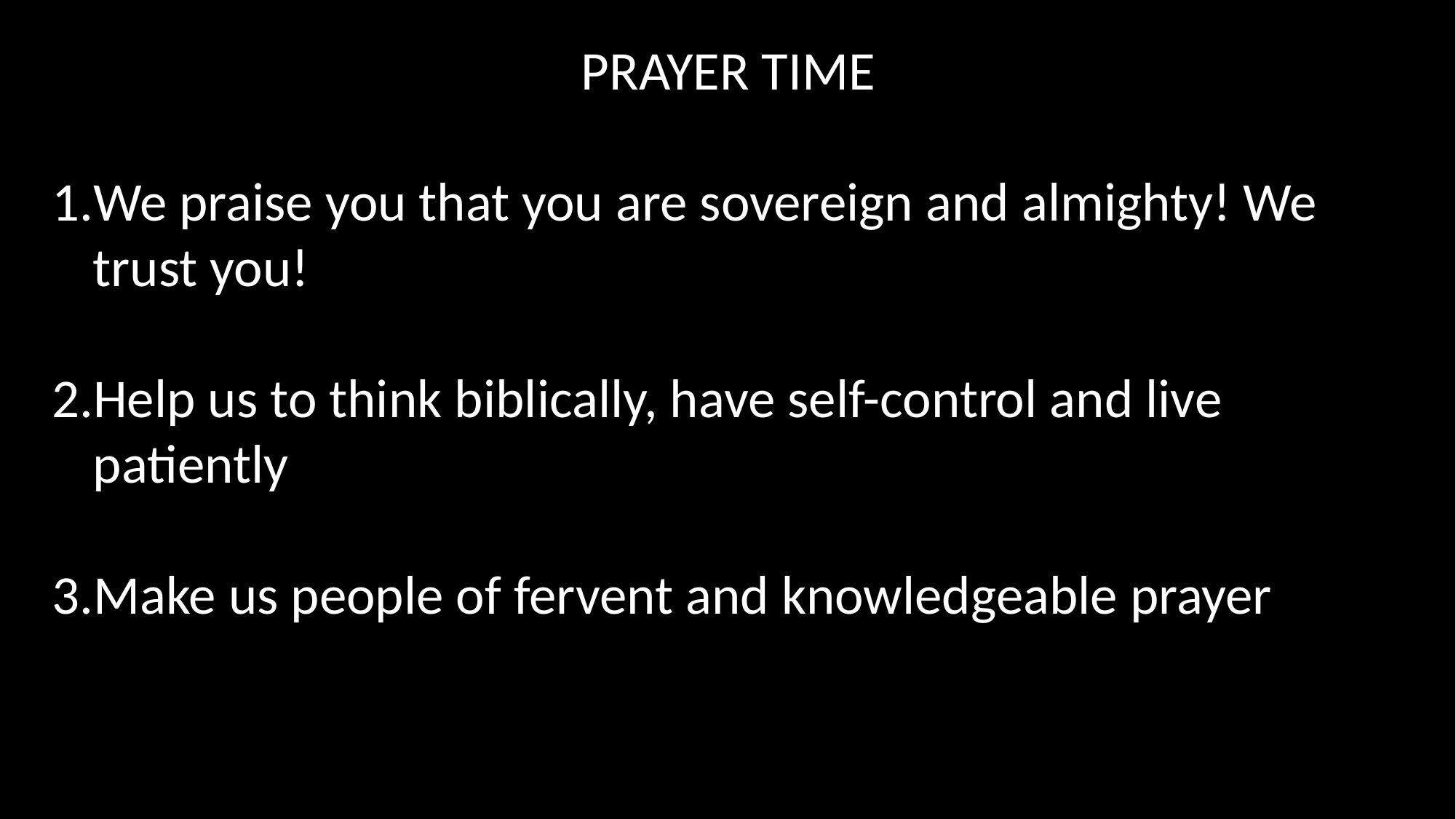

PRAYER TIME

We praise you that you are sovereign and almighty! We trust you!

Help us to think biblically, have self-control and live patiently

Make us people of fervent and knowledgeable prayer